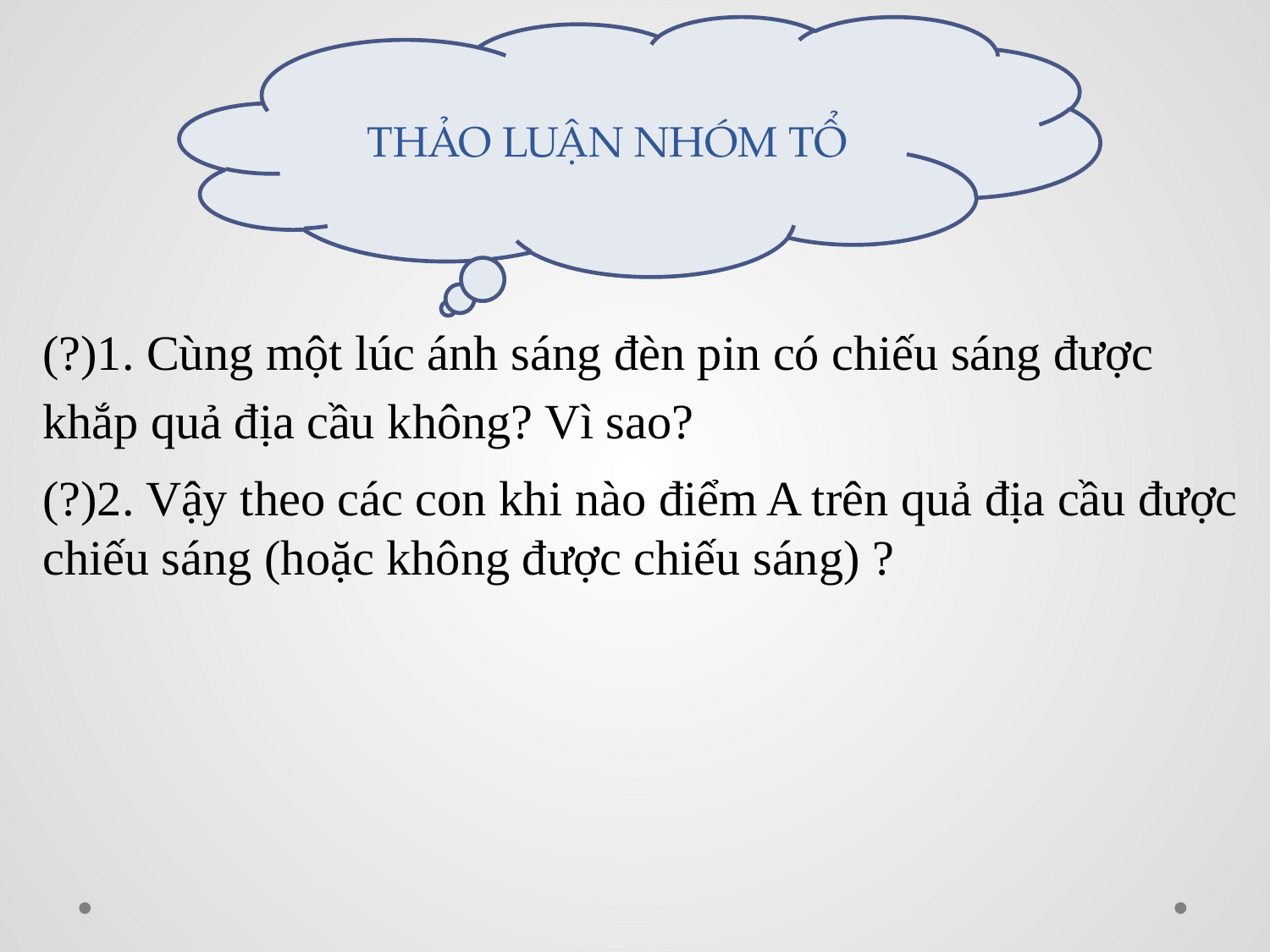

THẢO LUẬN NHÓM TỔ
(?)1. Cùng một lúc ánh sáng đèn pin có chiếu sáng được khắp quả địa cầu không? Vì sao?
(?)2. Vậy theo các con khi nào điểm A trên quả địa cầu được chiếu sáng (hoặc không được chiếu sáng) ?